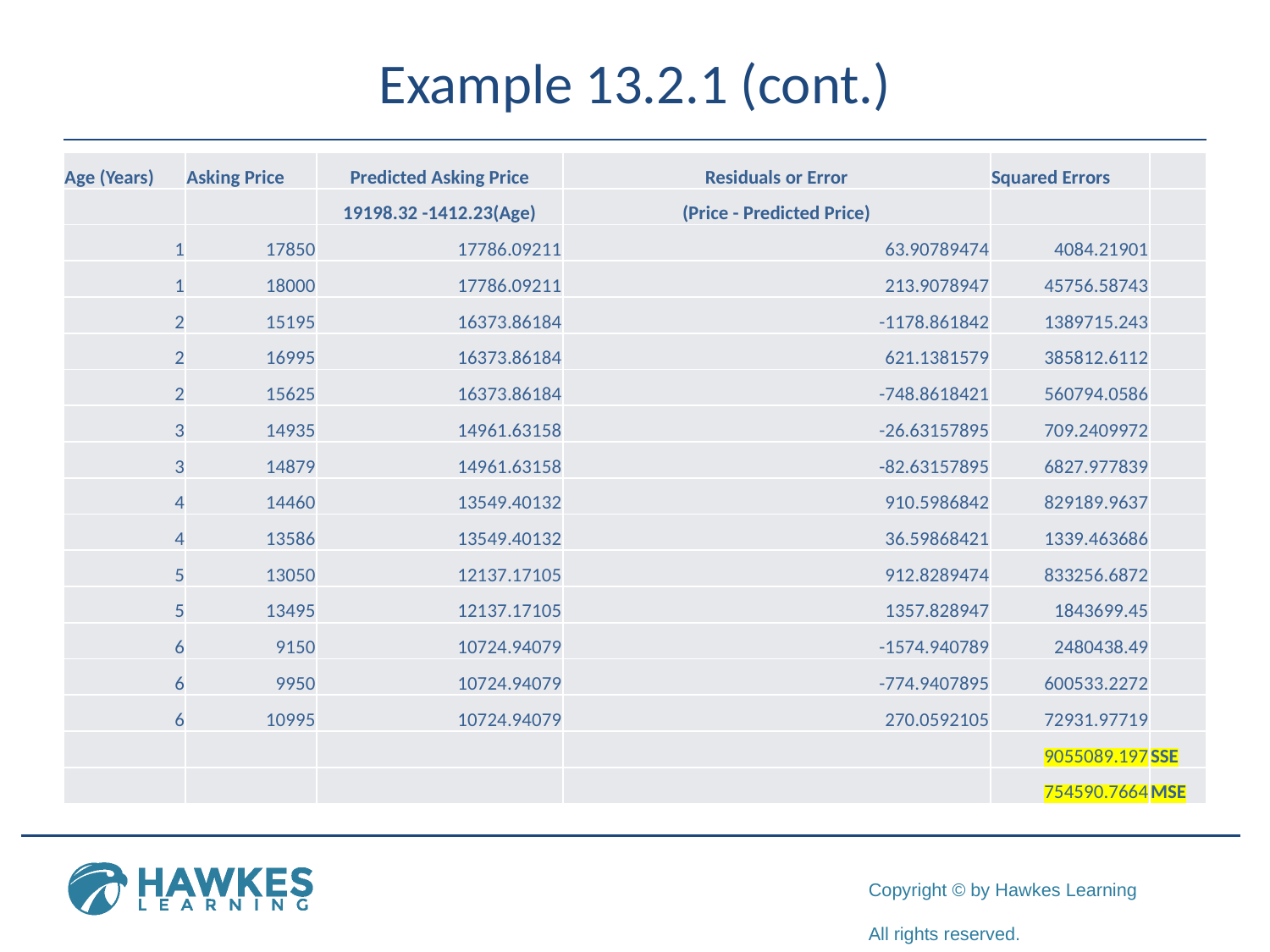

# Example 13.2.1 (cont.)
| Age (Years) | Asking Price | Predicted Asking Price | Residuals or Error | Squared Errors |  |
| --- | --- | --- | --- | --- | --- |
|  |  | 19198.32 -1412.23(Age) | (Price - Predicted Price) |  |  |
| 1 | 17850 | 17786.09211 | 63.90789474 | 4084.21901 |  |
| 1 | 18000 | 17786.09211 | 213.9078947 | 45756.58743 |  |
| 2 | 15195 | 16373.86184 | -1178.861842 | 1389715.243 |  |
| 2 | 16995 | 16373.86184 | 621.1381579 | 385812.6112 |  |
| 2 | 15625 | 16373.86184 | -748.8618421 | 560794.0586 |  |
| 3 | 14935 | 14961.63158 | -26.63157895 | 709.2409972 |  |
| 3 | 14879 | 14961.63158 | -82.63157895 | 6827.977839 |  |
| 4 | 14460 | 13549.40132 | 910.5986842 | 829189.9637 |  |
| 4 | 13586 | 13549.40132 | 36.59868421 | 1339.463686 |  |
| 5 | 13050 | 12137.17105 | 912.8289474 | 833256.6872 |  |
| 5 | 13495 | 12137.17105 | 1357.828947 | 1843699.45 |  |
| 6 | 9150 | 10724.94079 | -1574.940789 | 2480438.49 |  |
| 6 | 9950 | 10724.94079 | -774.9407895 | 600533.2272 |  |
| 6 | 10995 | 10724.94079 | 270.0592105 | 72931.97719 |  |
|  |  |  |  | 9055089.197 | SSE |
|  |  |  |  | 754590.7664 | MSE |